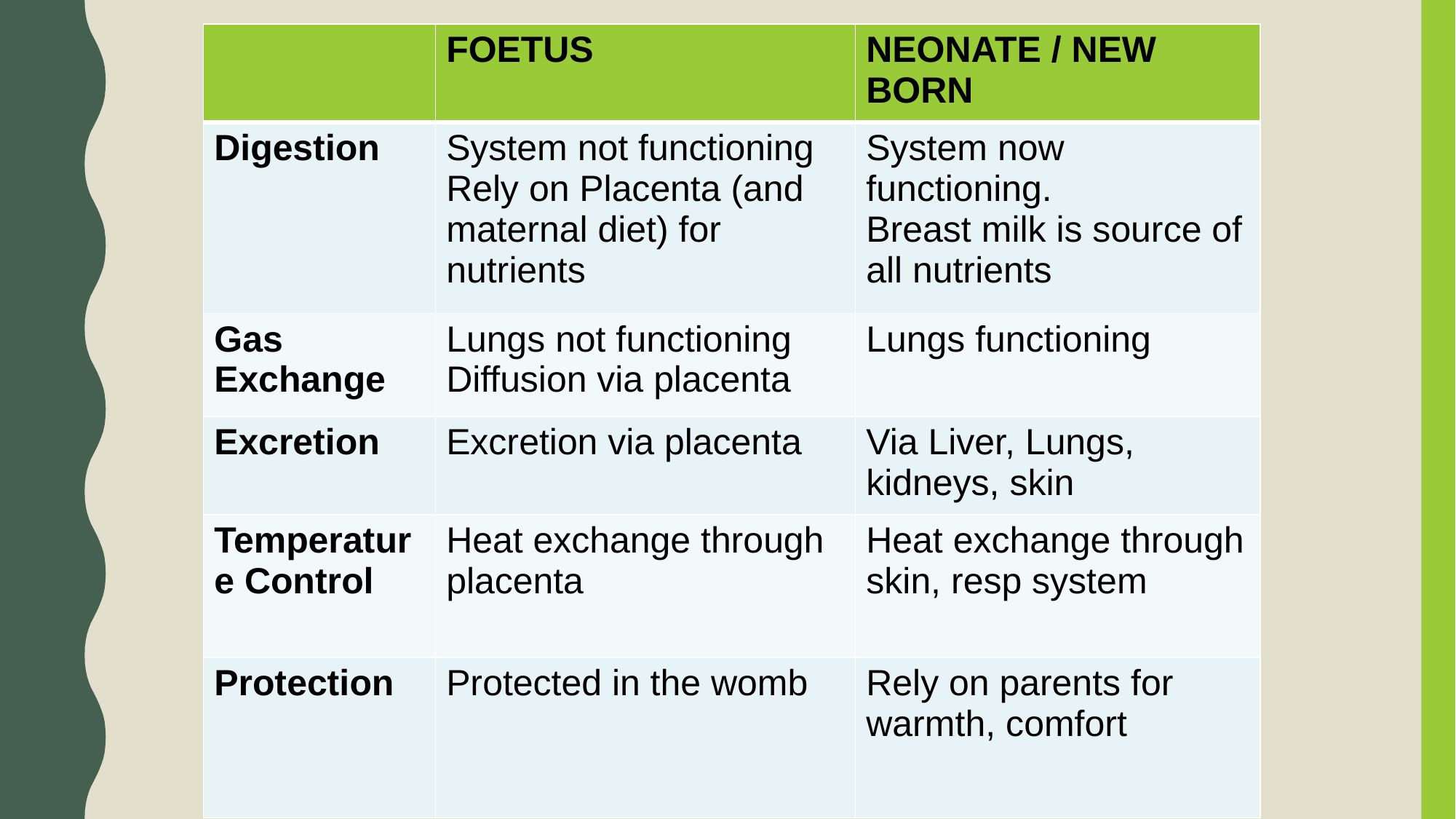

|  | FOETUS | NEONATE / NEW BORN |
| --- | --- | --- |
| Digestion | System not functioning Rely on Placenta (and maternal diet) for nutrients | System now functioning. Breast milk is source of all nutrients |
| Gas Exchange | Lungs not functioning Diffusion via placenta | Lungs functioning |
| Excretion | Excretion via placenta | Via Liver, Lungs, kidneys, skin |
| Temperature Control | Heat exchange through placenta | Heat exchange through skin, resp system |
| Protection | Protected in the womb | Rely on parents for warmth, comfort |